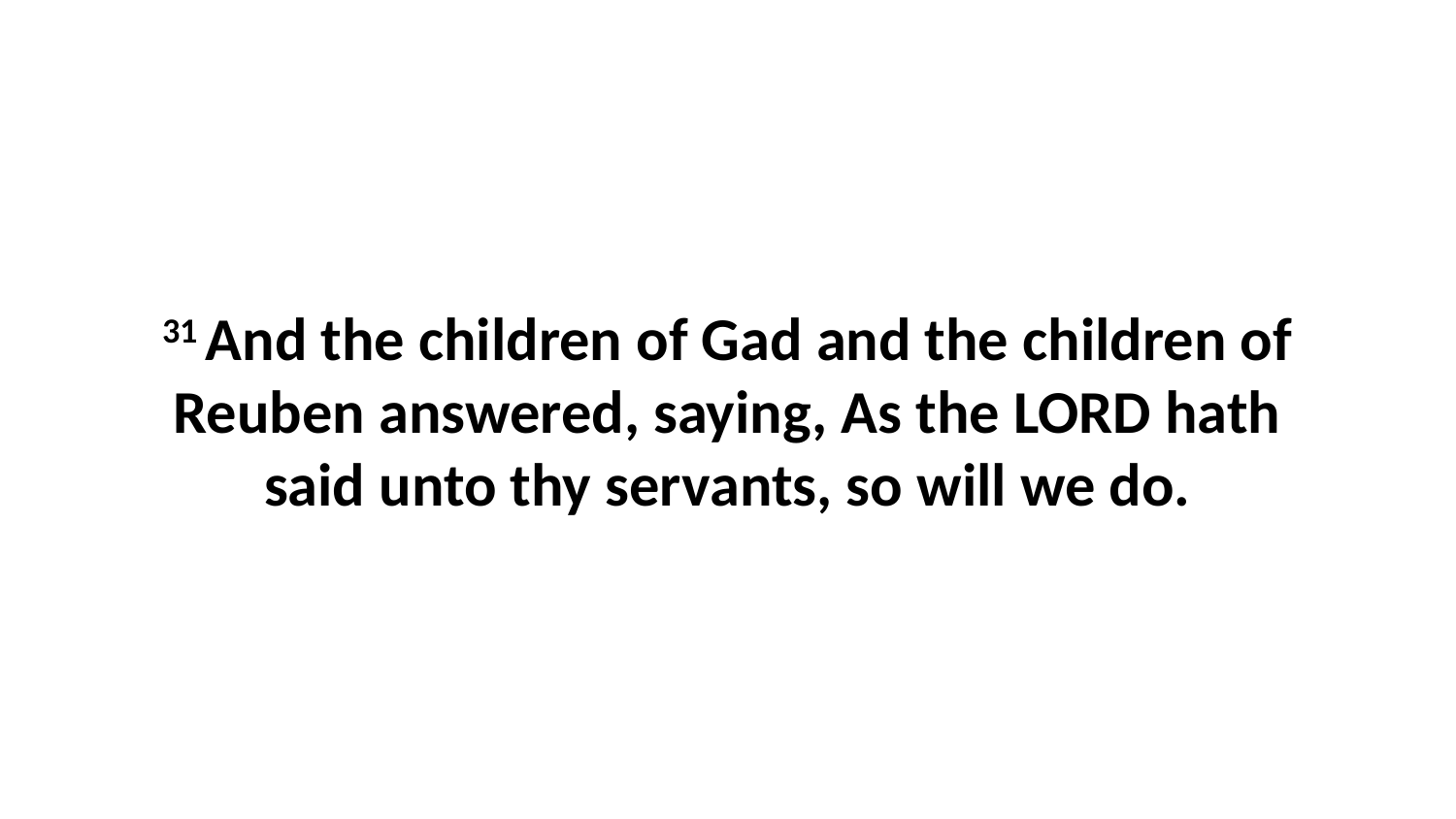

31 And the children of Gad and the children of Reuben answered, saying, As the LORD hath said unto thy servants, so will we do.